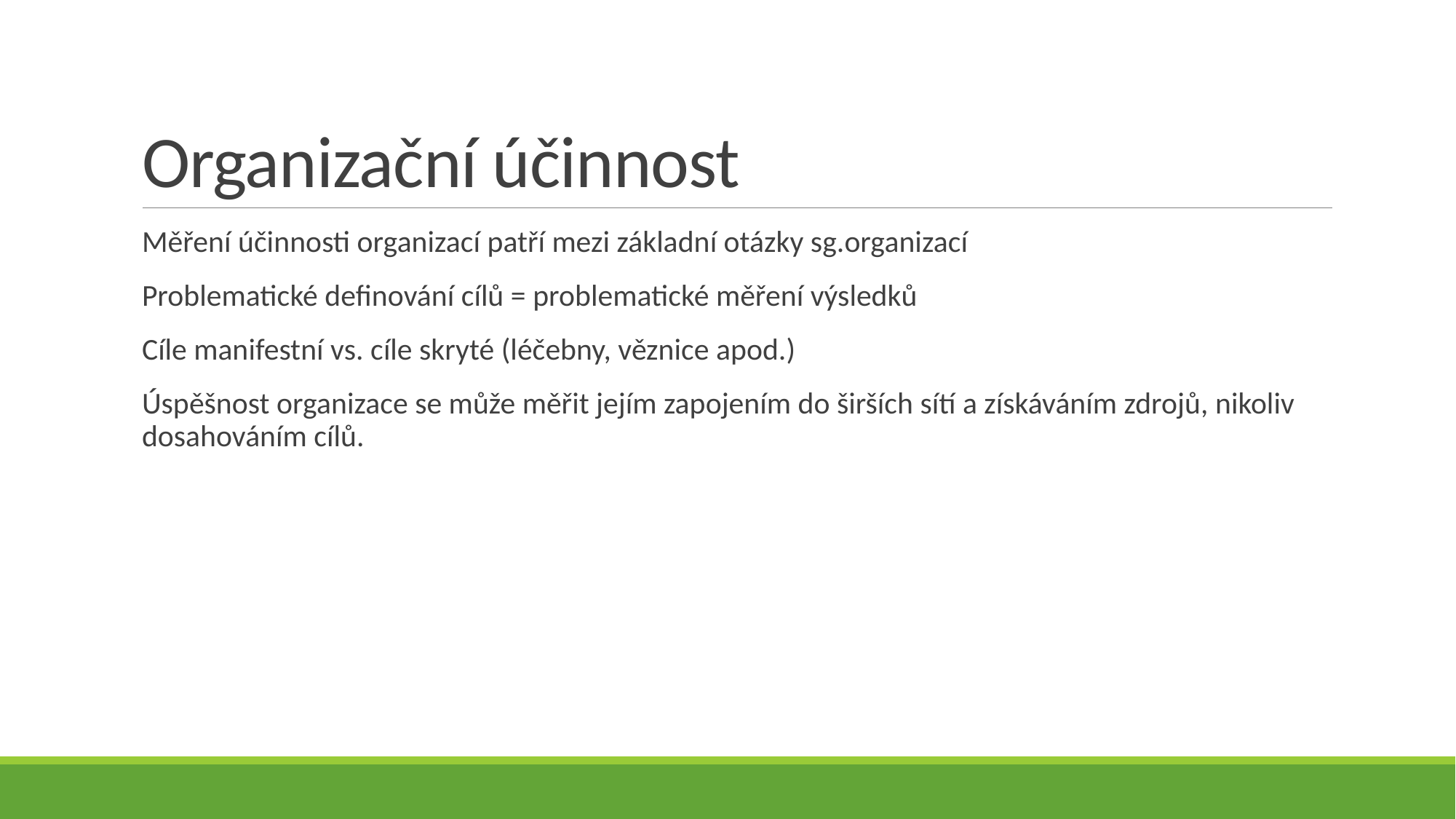

# Organizační účinnost
Měření účinnosti organizací patří mezi základní otázky sg.organizací
Problematické definování cílů = problematické měření výsledků
Cíle manifestní vs. cíle skryté (léčebny, věznice apod.)
Úspěšnost organizace se může měřit jejím zapojením do širších sítí a získáváním zdrojů, nikoliv dosahováním cílů.